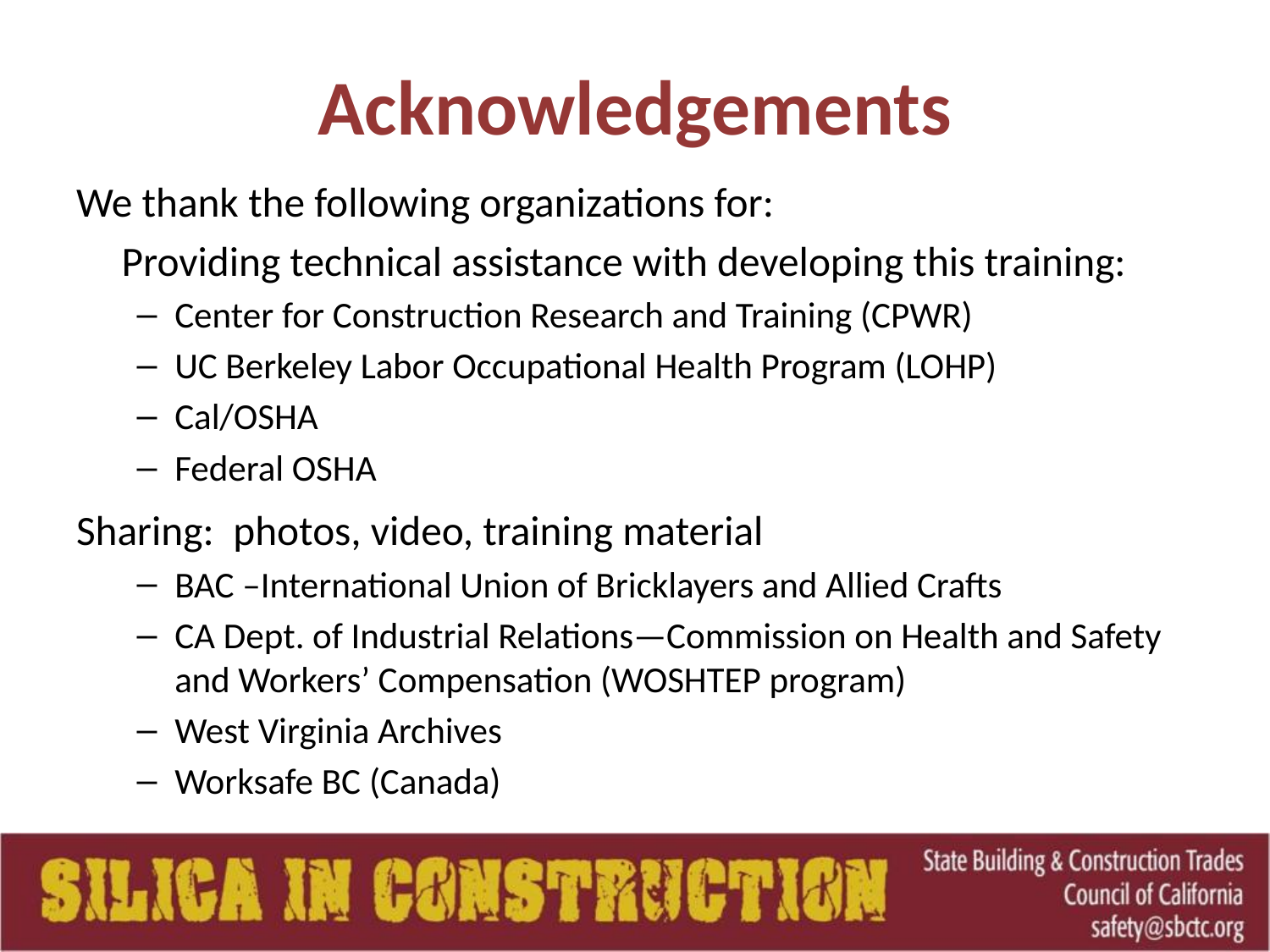

# Acknowledgements
We thank the following organizations for:
	Providing technical assistance with developing this training:
Center for Construction Research and Training (CPWR)
UC Berkeley Labor Occupational Health Program (LOHP)
Cal/OSHA
Federal OSHA
Sharing:  photos, video, training material
BAC –International Union of Bricklayers and Allied Crafts
CA Dept. of Industrial Relations—Commission on Health and Safety and Workers’ Compensation (WOSHTEP program)
West Virginia Archives
Worksafe BC (Canada)